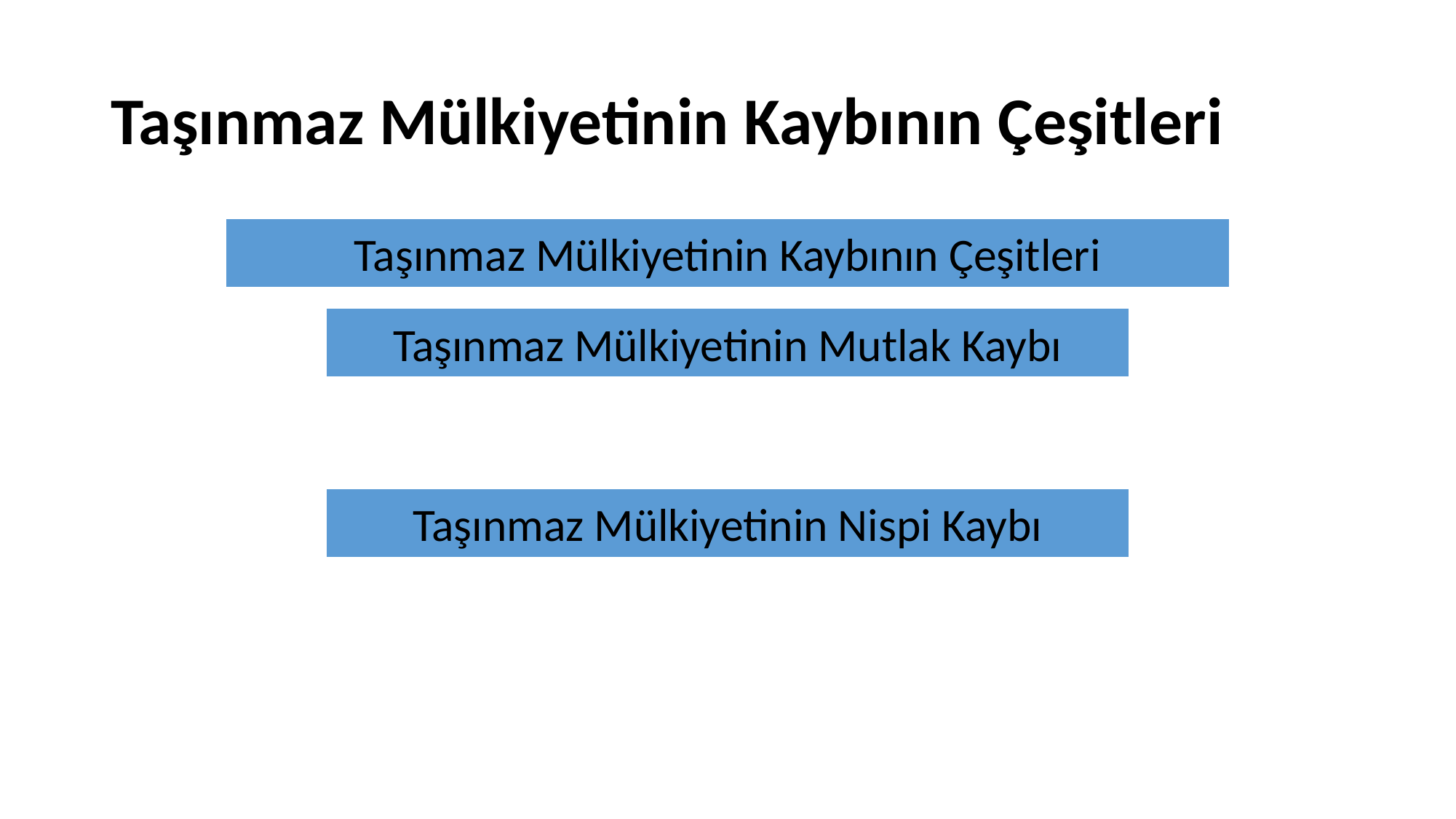

# Taşınmaz Mülkiyetinin Kaybının Çeşitleri
Taşınmaz Mülkiyetinin Kaybının Çeşitleri
Taşınmaz Mülkiyetinin Mutlak Kaybı
Taşınmaz Mülkiyetinin Nispi Kaybı